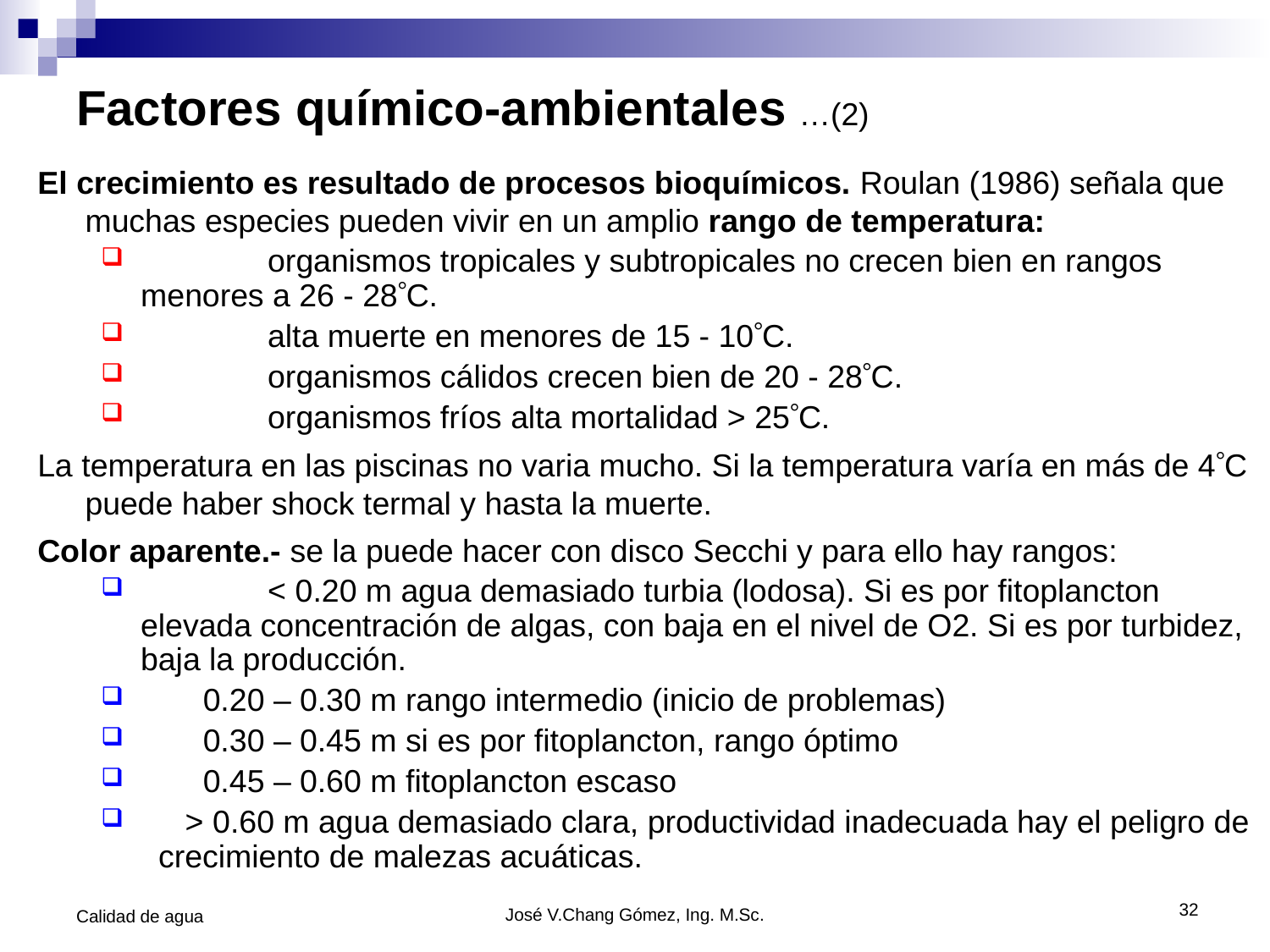

# Factores químico-ambientales …(2)
El crecimiento es resultado de procesos bioquímicos. Roulan (1986) señala que muchas especies pueden vivir en un amplio rango de temperatura:
	organismos tropicales y subtropicales no crecen bien en rangos menores a 26 - 28°C.
	alta muerte en menores de 15 - 10°C.
	organismos cálidos crecen bien de 20 - 28°C.
	organismos fríos alta mortalidad > 25°C.
La temperatura en las piscinas no varia mucho. Si la temperatura varía en más de 4°C puede haber shock termal y hasta la muerte.
Color aparente.- se la puede hacer con disco Secchi y para ello hay rangos:
	< 0.20 m agua demasiado turbia (lodosa). Si es por fitoplancton elevada concentración de algas, con baja en el nivel de O2. Si es por turbidez, baja la producción.
       0.20 – 0.30 m rango intermedio (inicio de problemas)
       0.30 – 0.45 m si es por fitoplancton, rango óptimo
       0.45 – 0.60 m fitoplancton escaso
     > 0.60 m agua demasiado clara, productividad inadecuada hay el peligro de   crecimiento de malezas acuáticas.
32
Calidad de agua
José V.Chang Gómez, Ing. M.Sc.